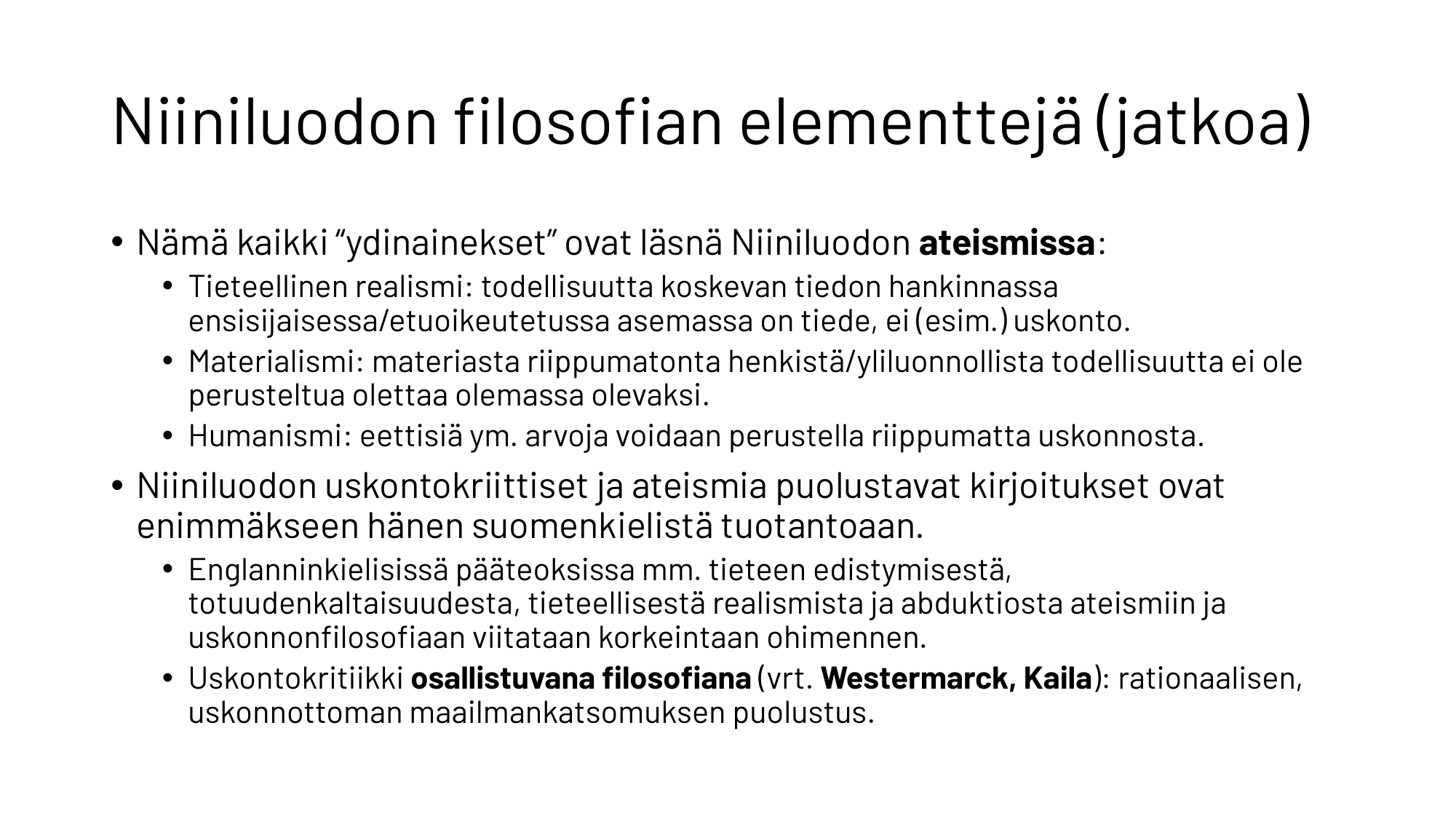

# Niiniluodon filosofian elementtejä (jatkoa)
Nämä kaikki “ydinainekset” ovat läsnä Niiniluodon ateismissa:
Tieteellinen realismi: todellisuutta koskevan tiedon hankinnassa ensisijaisessa/etuoikeutetussa asemassa on tiede, ei (esim.) uskonto.
Materialismi: materiasta riippumatonta henkistä/yliluonnollista todellisuutta ei ole perusteltua olettaa olemassa olevaksi.
Humanismi: eettisiä ym. arvoja voidaan perustella riippumatta uskonnosta.
Niiniluodon uskontokriittiset ja ateismia puolustavat kirjoitukset ovat enimmäkseen hänen suomenkielistä tuotantoaan.
Englanninkielisissä pääteoksissa mm. tieteen edistymisestä, totuudenkaltaisuudesta, tieteellisestä realismista ja abduktiosta ateismiin ja uskonnonfilosofiaan viitataan korkeintaan ohimennen.
Uskontokritiikki osallistuvana filosofiana (vrt. Westermarck, Kaila): rationaalisen, uskonnottoman maailmankatsomuksen puolustus.